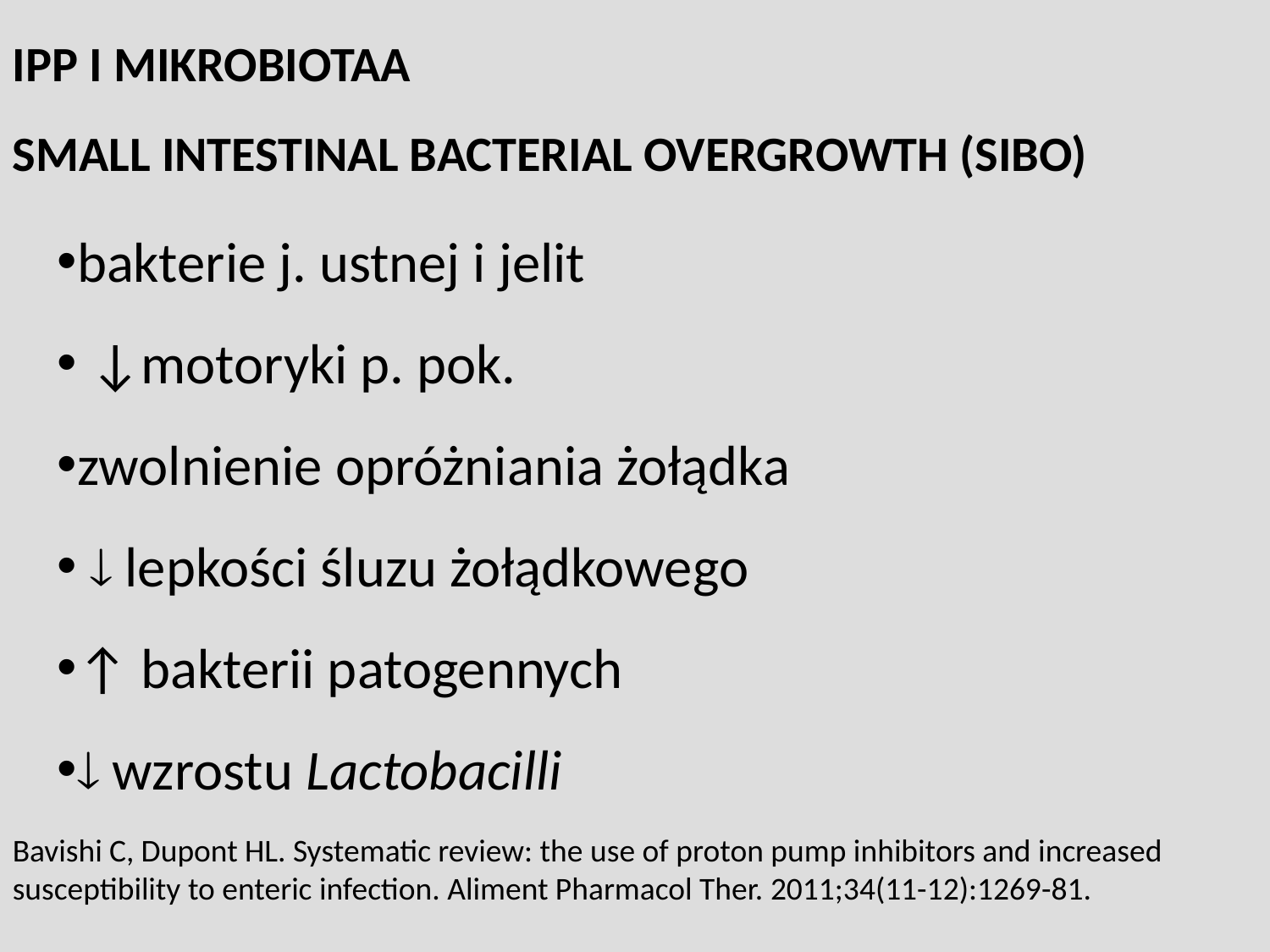

IPP I MIKROBIOTAA
SMALL INTESTINAL BACTERIAL OVERGROWTH (SIBO)
bakterie j. ustnej i jelit
 ↓motoryki p. pok.
zwolnienie opróżniania żołądka
 ↓ lepkości śluzu żołądkowego
↑ bakterii patogennych
↓ wzrostu Lactobacilli

Bavishi C, Dupont HL. Systematic review: the use of proton pump inhibitors and increased susceptibility to enteric infection. Aliment Pharmacol Ther. 2011;34(11-12):1269-81.